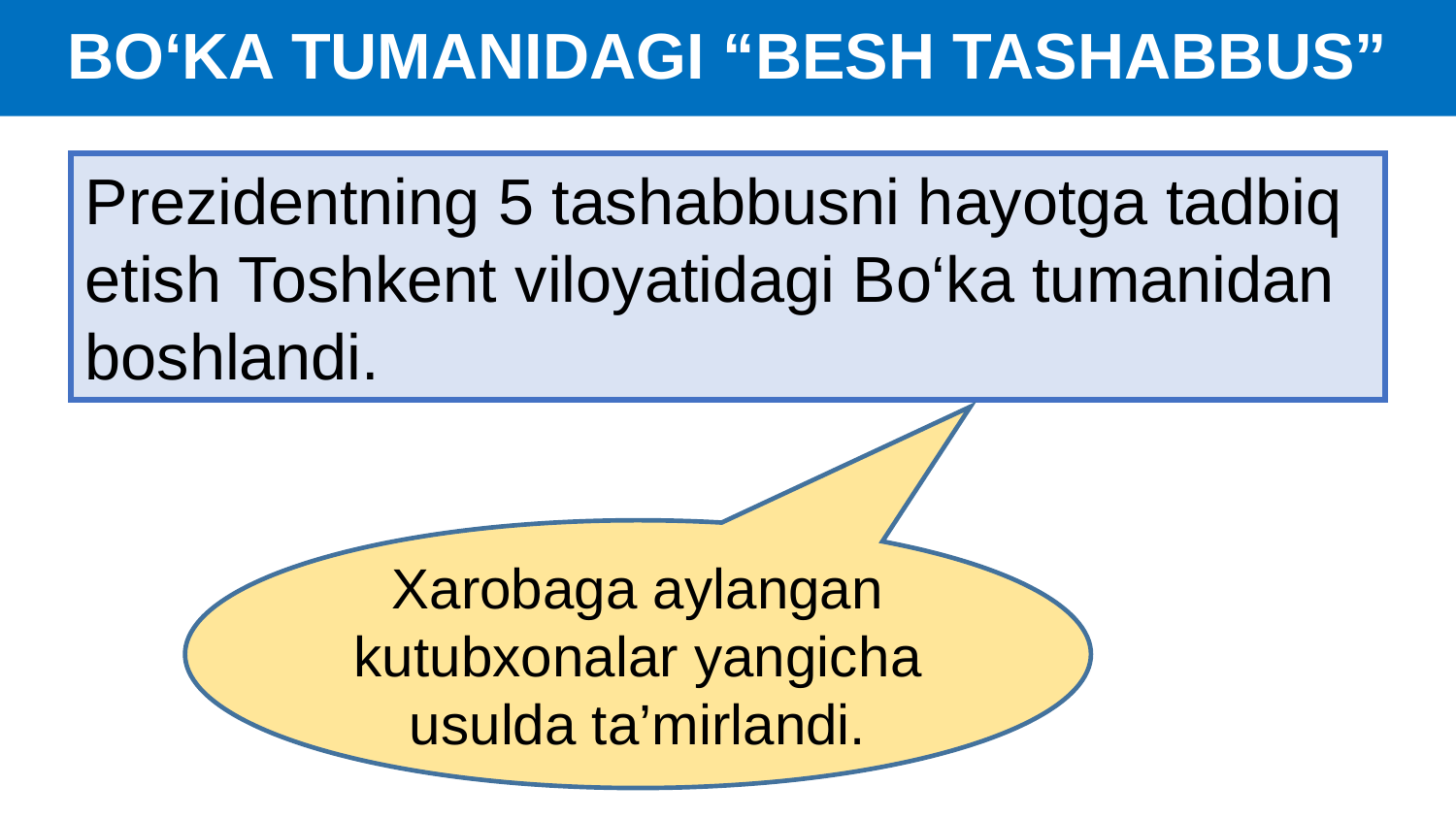

# BO‘KA TUMANIDAGI “BESH TASHABBUS”
Prezidentning 5 tashabbusni hayotga tadbiq  etish Toshkent viloyatidagi Bo‘ka tumanidan boshlandi.
Xarobaga aylangan kutubxonalar yangicha usulda ta’mirlandi.